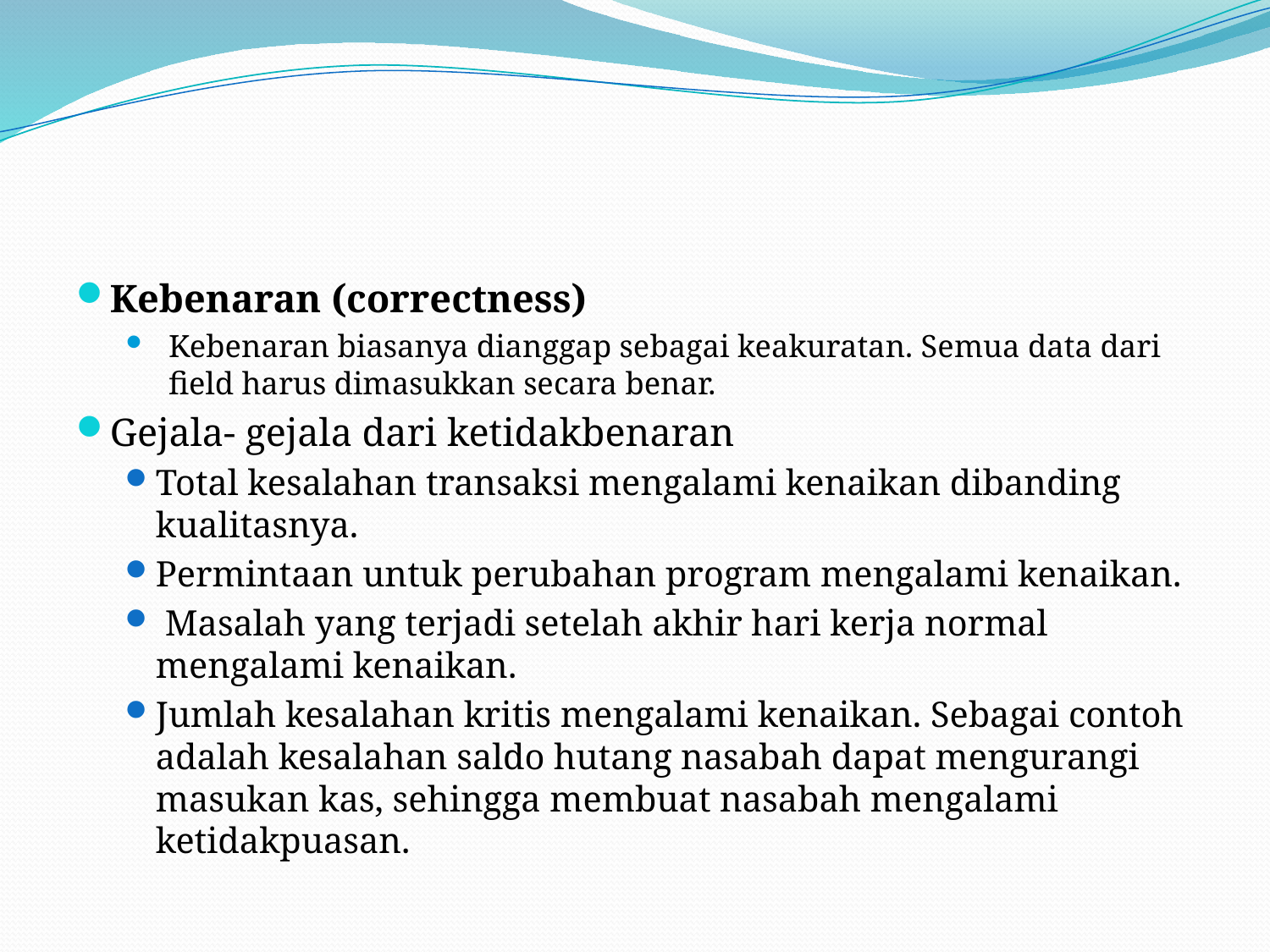

#
Kebenaran (correctness)
Kebenaran biasanya dianggap sebagai keakuratan. Semua data dari field harus dimasukkan secara benar.
Gejala- gejala dari ketidakbenaran
Total kesalahan transaksi mengalami kenaikan dibanding kualitasnya.
Permintaan untuk perubahan program mengalami kenaikan.
 Masalah yang terjadi setelah akhir hari kerja normal mengalami kenaikan.
Jumlah kesalahan kritis mengalami kenaikan. Sebagai contoh adalah kesalahan saldo hutang nasabah dapat mengurangi masukan kas, sehingga membuat nasabah mengalami ketidakpuasan.